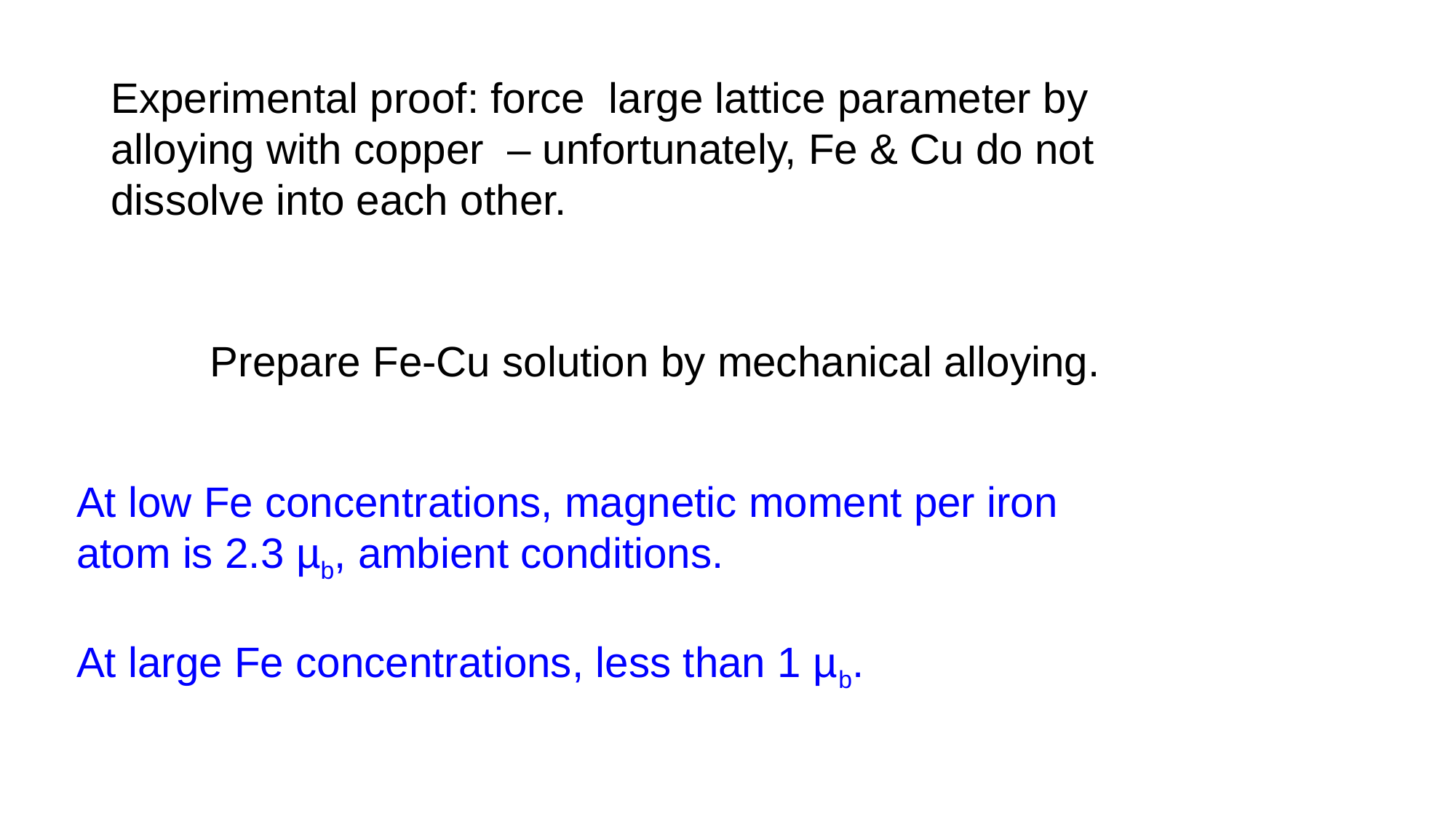

Experimental proof: force  large lattice parameter by alloying with copper  – unfortunately, Fe & Cu do not dissolve into each other.
Prepare Fe-Cu solution by mechanical alloying.
At low Fe concentrations, magnetic moment per iron atom is 2.3 µb, ambient conditions.

At large Fe concentrations, less than 1 µb.